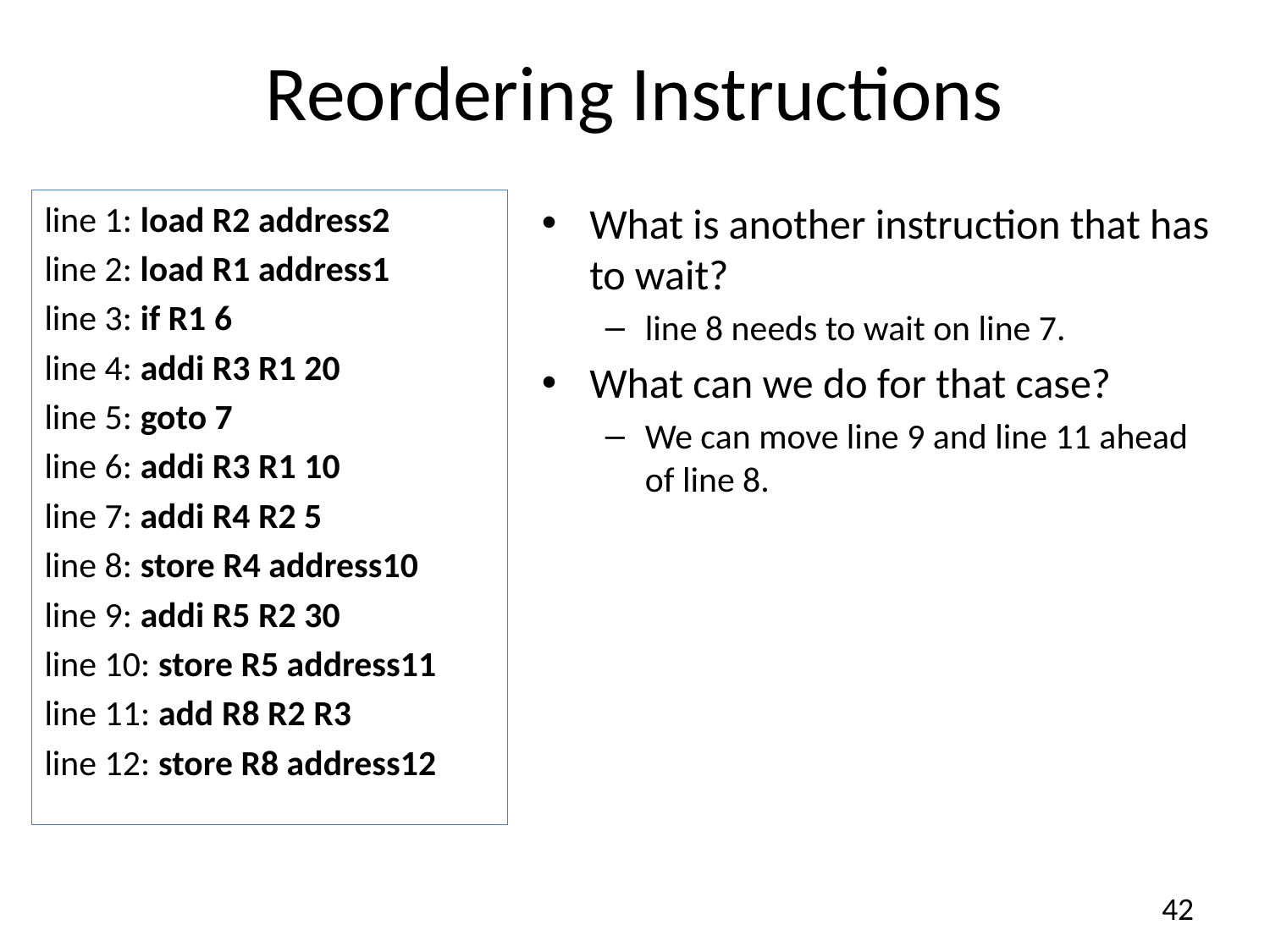

# Reordering Instructions
line 1: load R2 address2
line 2: load R1 address1
line 3: if R1 6
line 4: addi R3 R1 20
line 5: goto 7
line 6: addi R3 R1 10
line 7: addi R4 R2 5
line 8: store R4 address10
line 9: addi R5 R2 30
line 10: store R5 address11
line 11: add R8 R2 R3
line 12: store R8 address12

What is another instruction that has to wait?
line 8 needs to wait on line 7.
What can we do for that case?
We can move line 9 and line 11 ahead of line 8.
42